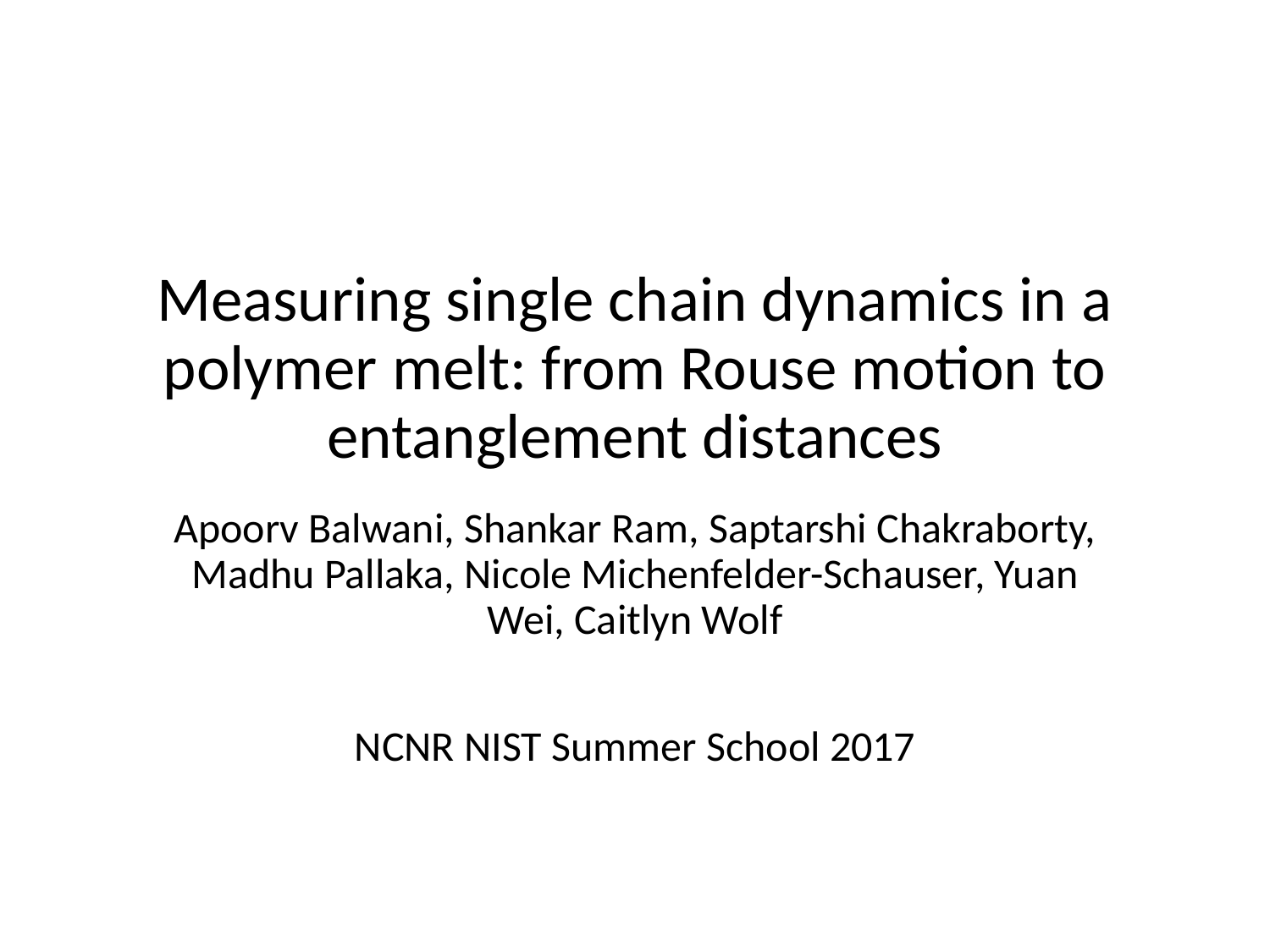

# Measuring single chain dynamics in a polymer melt: from Rouse motion to entanglement distances
Apoorv Balwani, Shankar Ram, Saptarshi Chakraborty, Madhu Pallaka, Nicole Michenfelder-Schauser, Yuan Wei, Caitlyn Wolf

NCNR NIST Summer School 2017